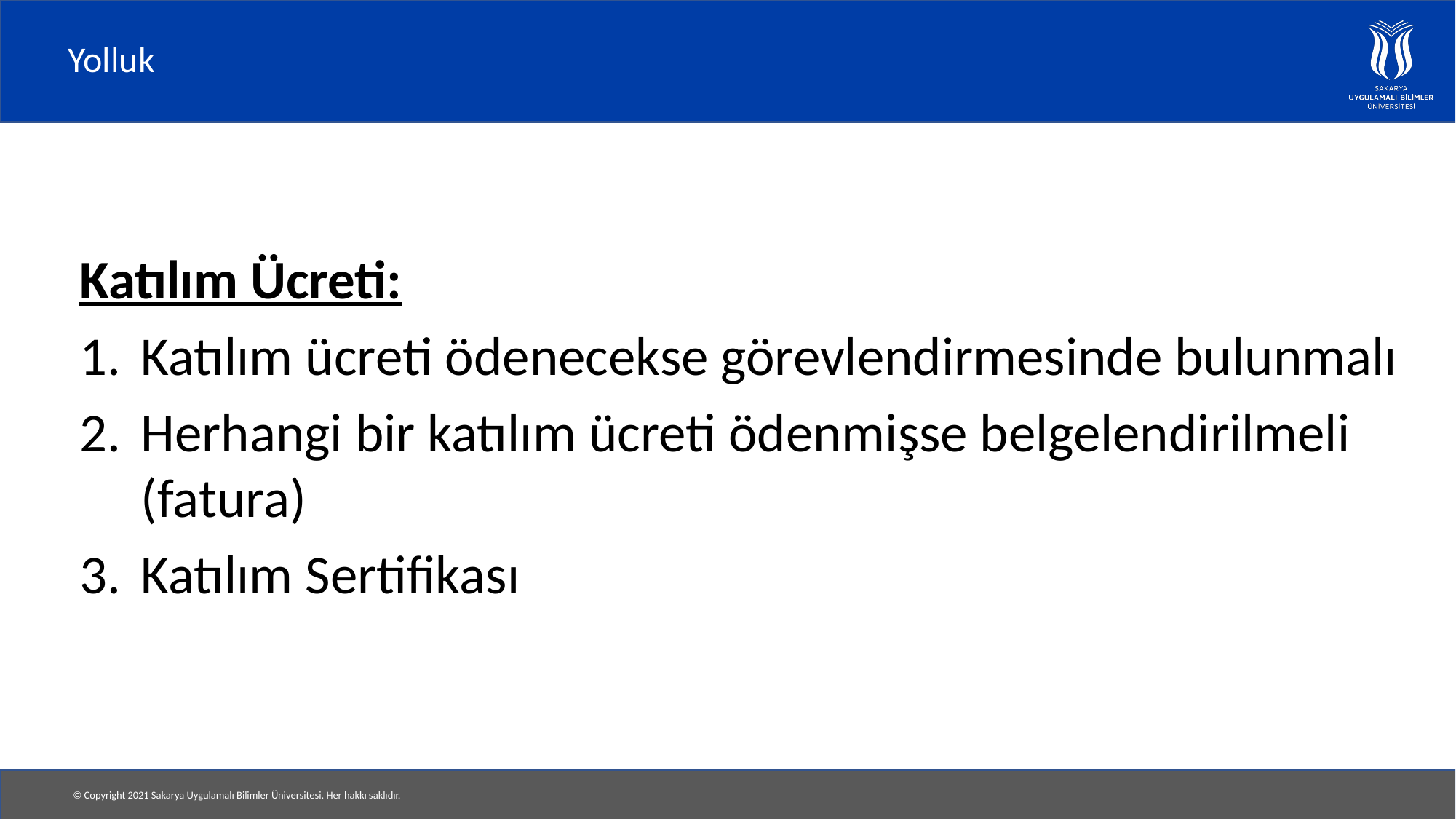

# Yolluk
Katılım Ücreti:
Katılım ücreti ödenecekse görevlendirmesinde bulunmalı
Herhangi bir katılım ücreti ödenmişse belgelendirilmeli (fatura)
Katılım Sertifikası